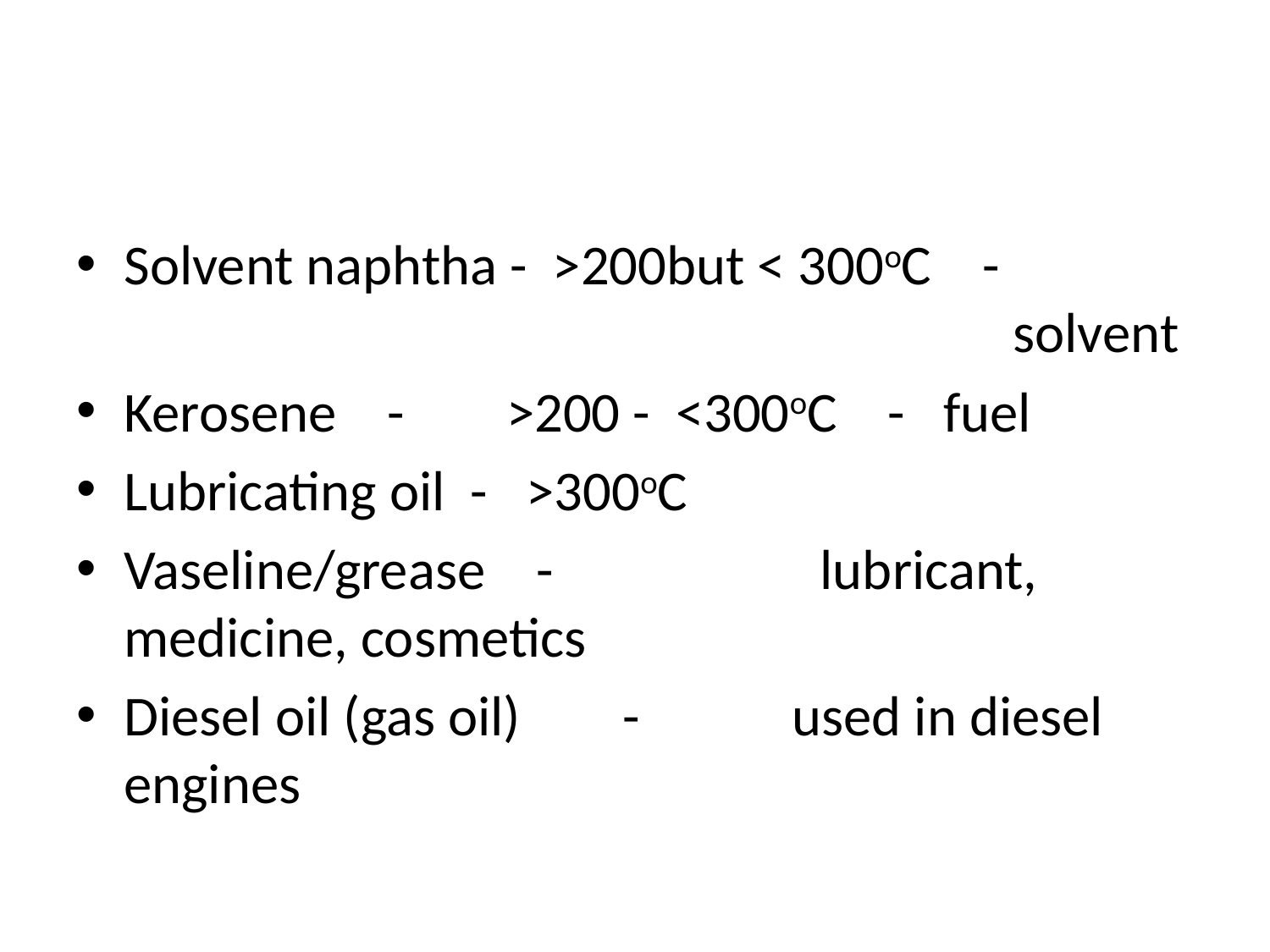

#
Solvent naphtha -  >200but < 300oC    -     								solvent
Kerosene    -        >200 -  <300oC    -   fuel
Lubricating oil  -   >300oC
Vaseline/grease    -                     lubricant, medicine, cosmetics
Diesel oil (gas oil)        -            used in diesel engines